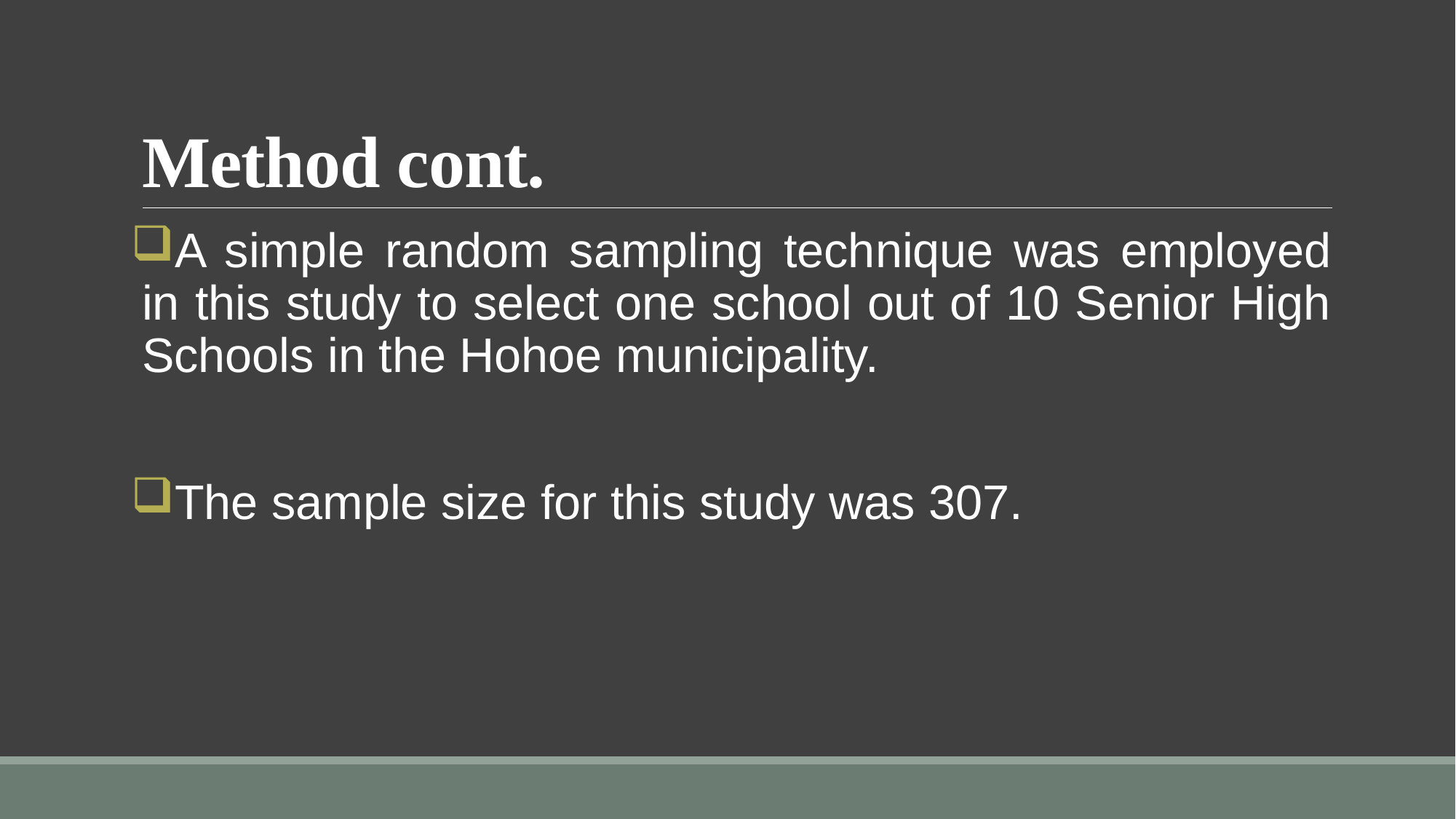

# Method cont.
A simple random sampling technique was employed in this study to select one school out of 10 Senior High Schools in the Hohoe municipality.

The sample size for this study was 307.